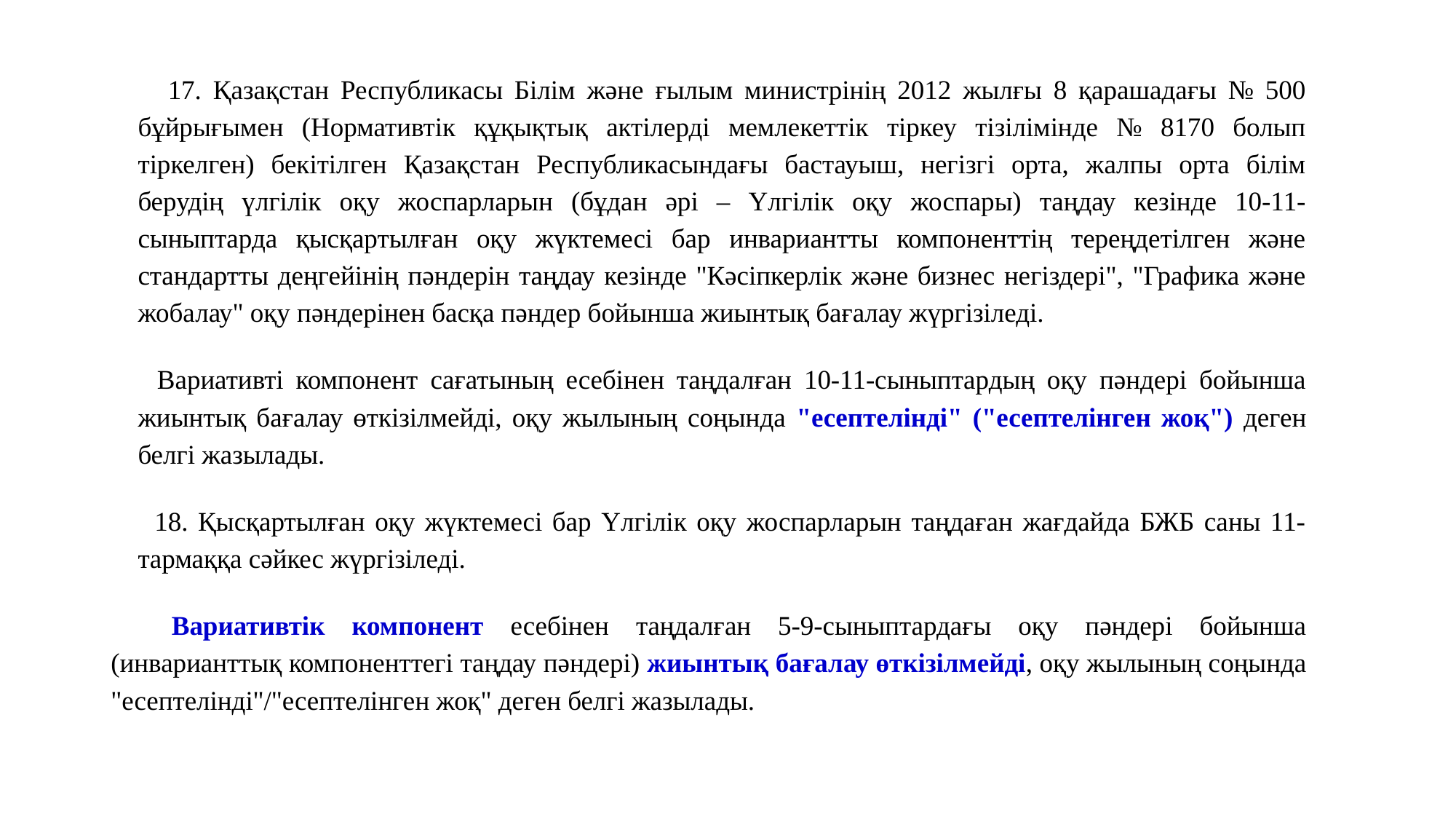

17. Қазақстан Республикасы Білім және ғылым министрінің 2012 жылғы 8 қарашадағы № 500 бұйрығымен (Нормативтік құқықтық актілерді мемлекеттік тіркеу тізілімінде № 8170 болып тіркелген) бекітілген Қазақстан Республикасындағы бастауыш, негізгі орта, жалпы орта білім берудің үлгілік оқу жоспарларын (бұдан әрі – Үлгілік оқу жоспары) таңдау кезінде 10-11-сыныптарда қысқартылған оқу жүктемесі бар инвариантты компоненттің тереңдетілген және стандартты деңгейінің пәндерін таңдау кезінде "Кәсіпкерлік және бизнес негіздері", "Графика және жобалау" оқу пәндерінен басқа пәндер бойынша жиынтық бағалау жүргізіледі.
      Вариативті компонент сағатының есебінен таңдалған 10-11-сыныптардың оқу пәндері бойынша жиынтық бағалау өткізілмейді, оқу жылының соңында "есептелінді" ("есептелінген жоқ") деген белгі жазылады.
    	  18. Қысқартылған оқу жүктемесі бар Үлгілік оқу жоспарларын таңдаған жағдайда БЖБ саны 11-тармаққа сәйкес жүргізіледі.
      Вариативтік компонент есебінен таңдалған 5-9-сыныптардағы оқу пәндері бойынша (инварианттық компоненттегі таңдау пәндері) жиынтық бағалау өткізілмейді, оқу жылының соңында "есептелінді"/"есептелінген жоқ" деген белгі жазылады.